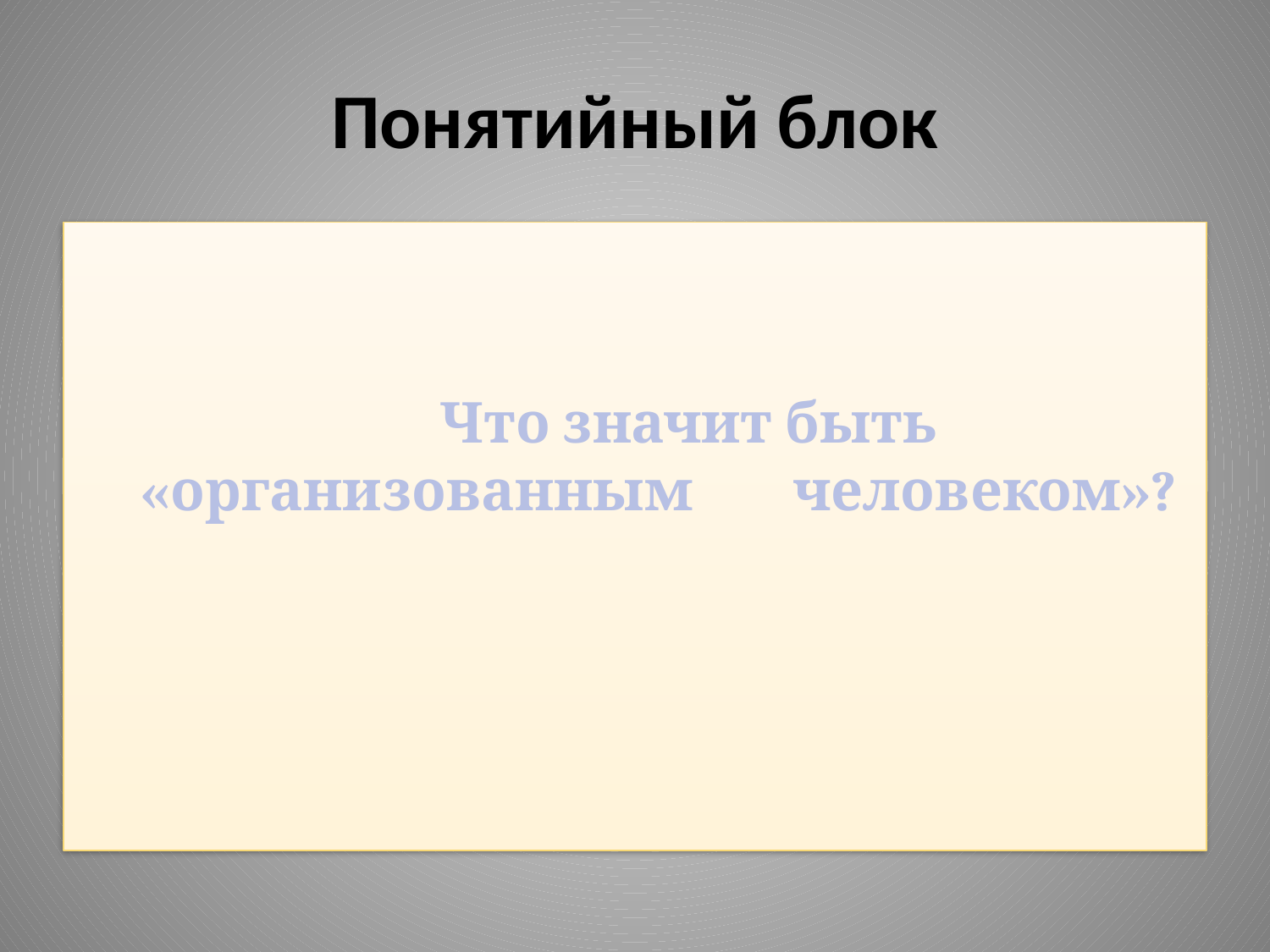

# Понятийный блок

        Что значит быть «организованным        человеком»?